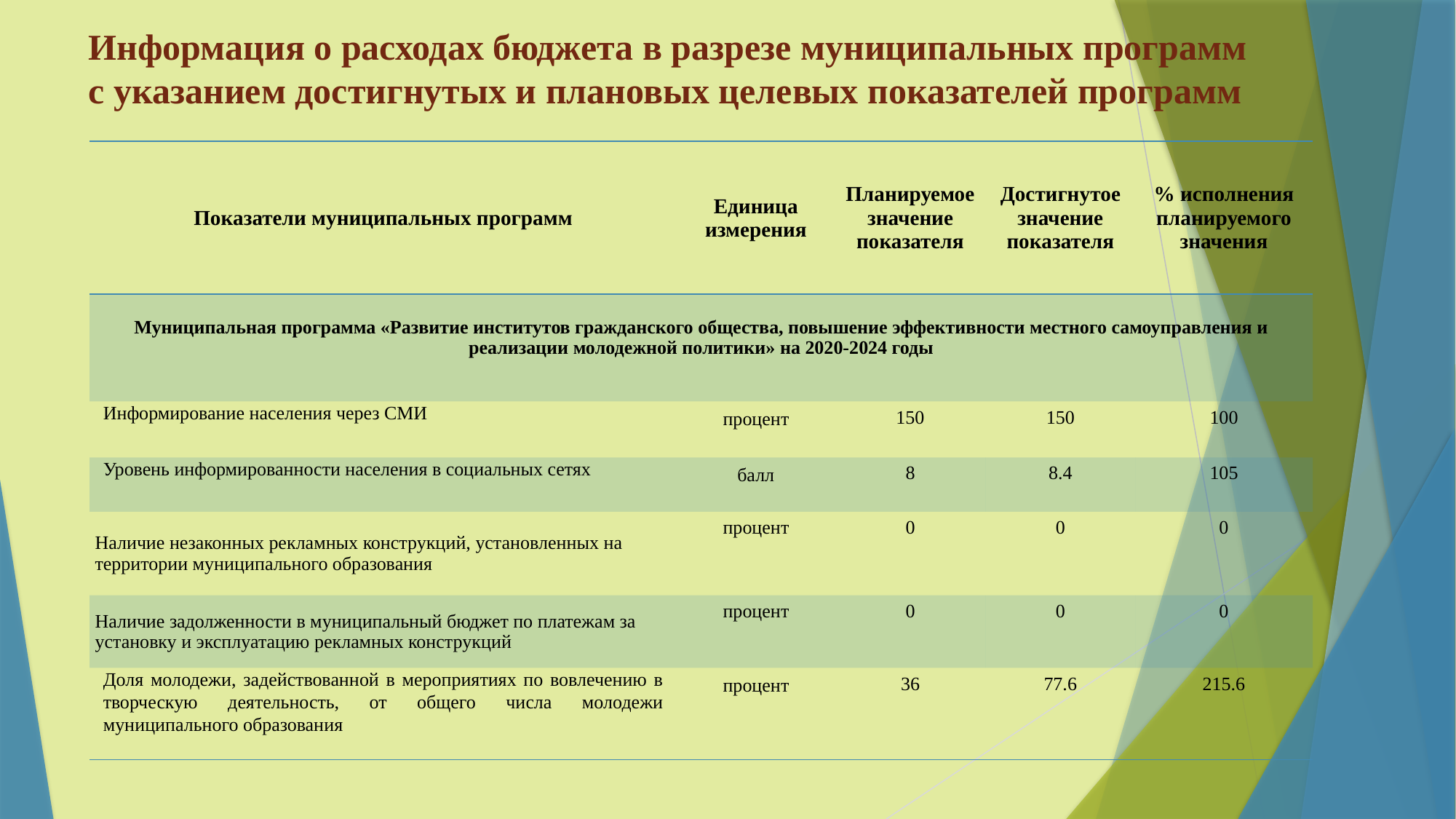

Информация о расходах бюджета в разрезе муниципальных программ
с указанием достигнутых и плановых целевых показателей программ
| Показатели муниципальных программ | Единица измерения | Планируемое значение показателя | Достигнутое значение показателя | % исполнения планируемого значения |
| --- | --- | --- | --- | --- |
| Муниципальная программа «Развитие институтов гражданского общества, повышение эффективности местного самоуправления и реализации молодежной политики» на 2020-2024 годы |  |  |  |  |
| Информирование населения через СМИ | процент | 150 | 150 | 100 |
| Уровень информированности населения в социальных сетях | балл | 8 | 8.4 | 105 |
| Наличие незаконных рекламных конструкций, установленных на территории муниципального образования | процент | 0 | 0 | 0 |
| Наличие задолженности в муниципальный бюджет по платежам за установку и эксплуатацию рекламных конструкций | процент | 0 | 0 | 0 |
| Доля молодежи, задействованной в мероприятиях по вовлечению в творческую деятельность, от общего числа молодежи муниципального образования | процент | 36 | 77.6 | 215.6 |